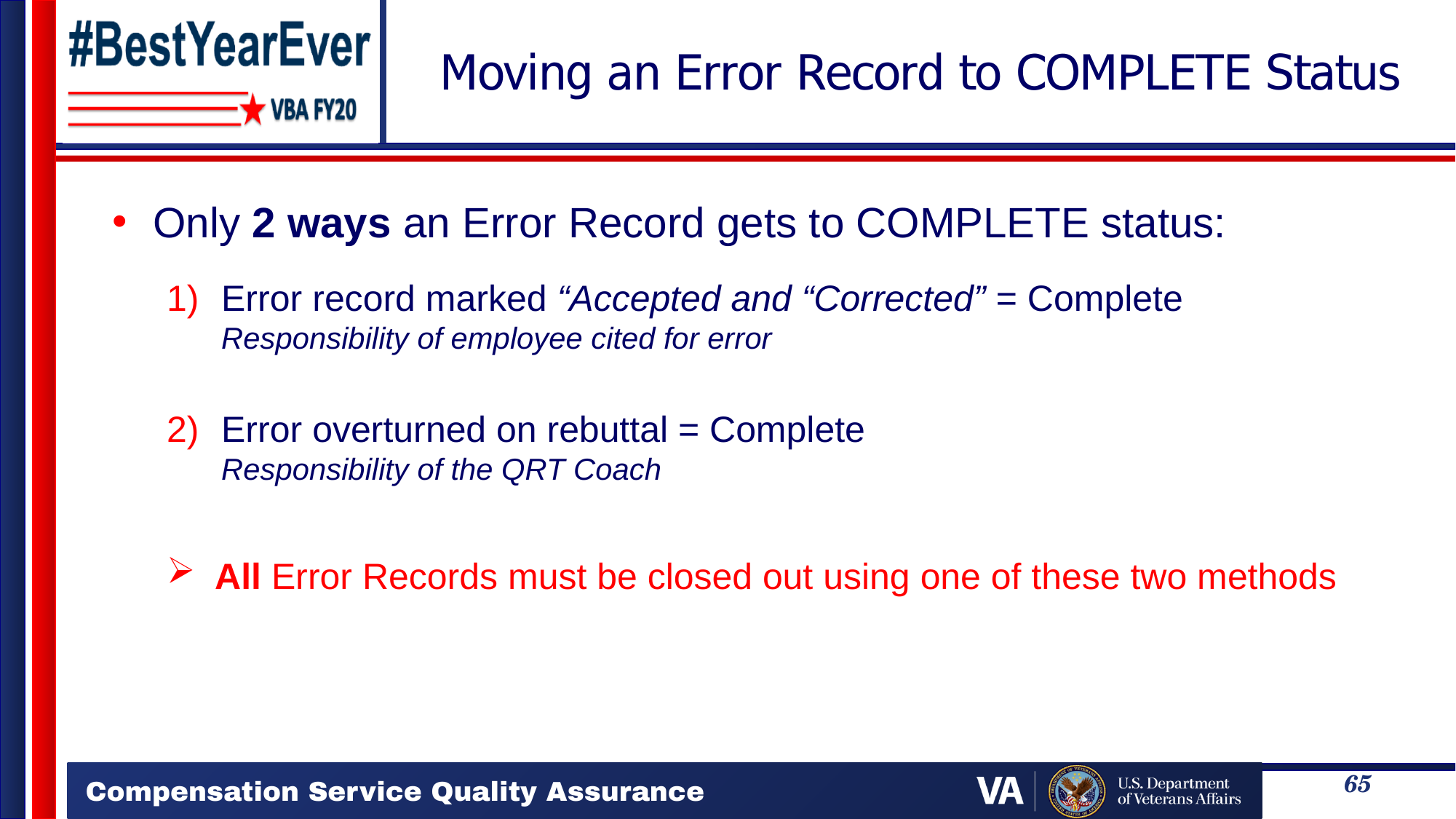

# Moving an Error Record to COMPLETE Status
Only 2 ways an Error Record gets to COMPLETE status:

Error record marked “Accepted and “Corrected” = Complete
Responsibility of employee cited for error
Error overturned on rebuttal = Complete
Responsibility of the QRT Coach

All Error Records must be closed out using one of these two methods
65